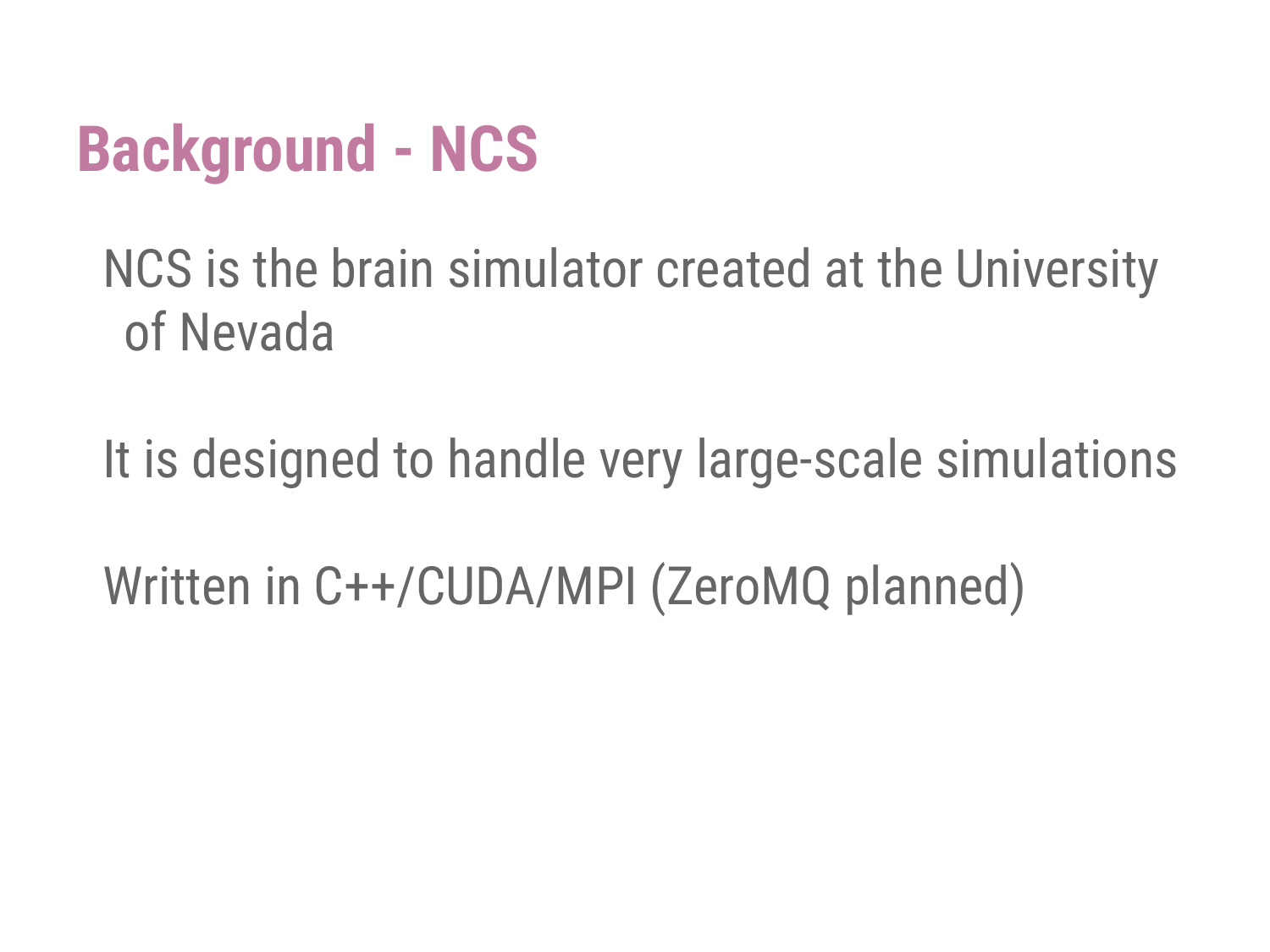

# Background - NCS
NCS is the brain simulator created at the University of Nevada

It is designed to handle very large-scale simulations

Written in C++/CUDA/MPI (ZeroMQ planned)